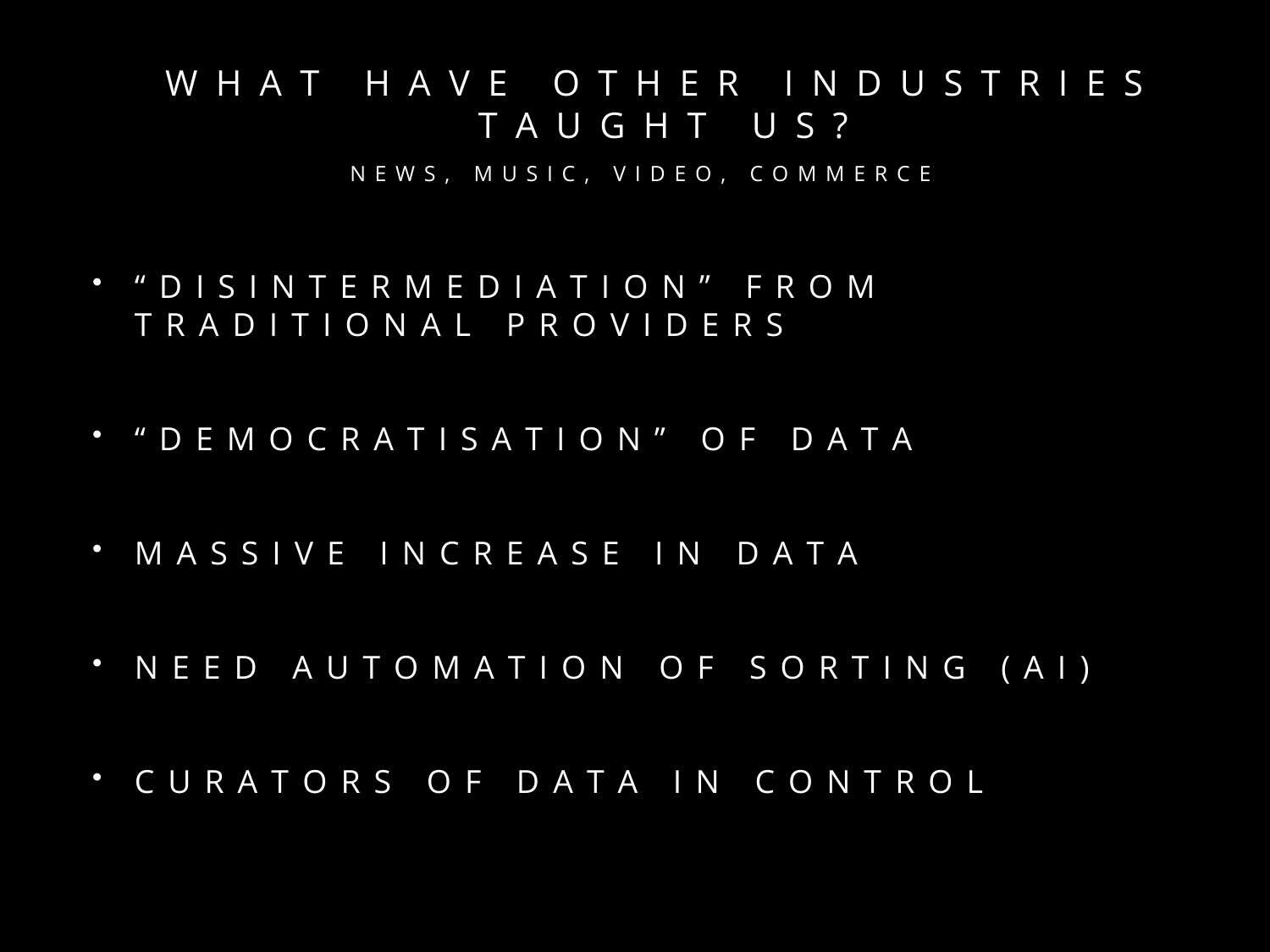

# What have other industries taught us?
NEWS, MUSIC, VIDEO, COMMERCE
“Disintermediation” from traditional providers

“DEmocratisation” of data

MASSIVE INCREASE IN DATA

NEED AUTOMATION OF SORTING (AI)

CURATORS OF DATA IN CONTROL